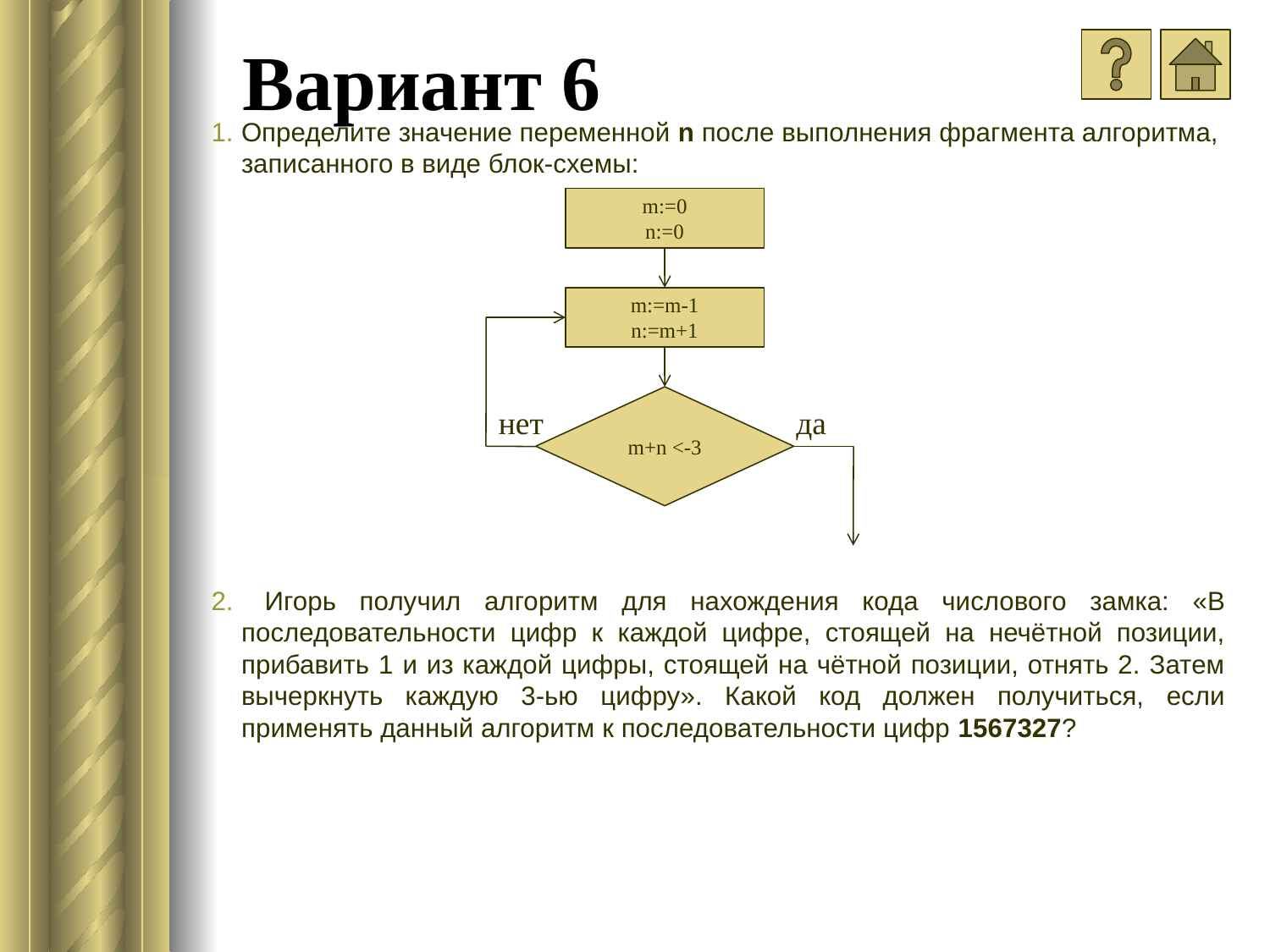

# Вариант 6

Определите значение переменной n после выполнения фрагмента алгоритма,  записанного в виде блок-схемы:

 Игорь получил алгоритм для нахождения кода числового замка: «В последовательности цифр к каждой цифре, стоящей на нечётной позиции, прибавить 1 и из каждой цифры, стоящей на чётной позиции, отнять 2. Затем вычеркнуть каждую 3-ью цифру». Какой код должен получиться, если применять данный алгоритм к последовательности цифр 1567327?
m:=0
n:=0
m:=m-1
n:=m+1
m+n <-3
нет
да